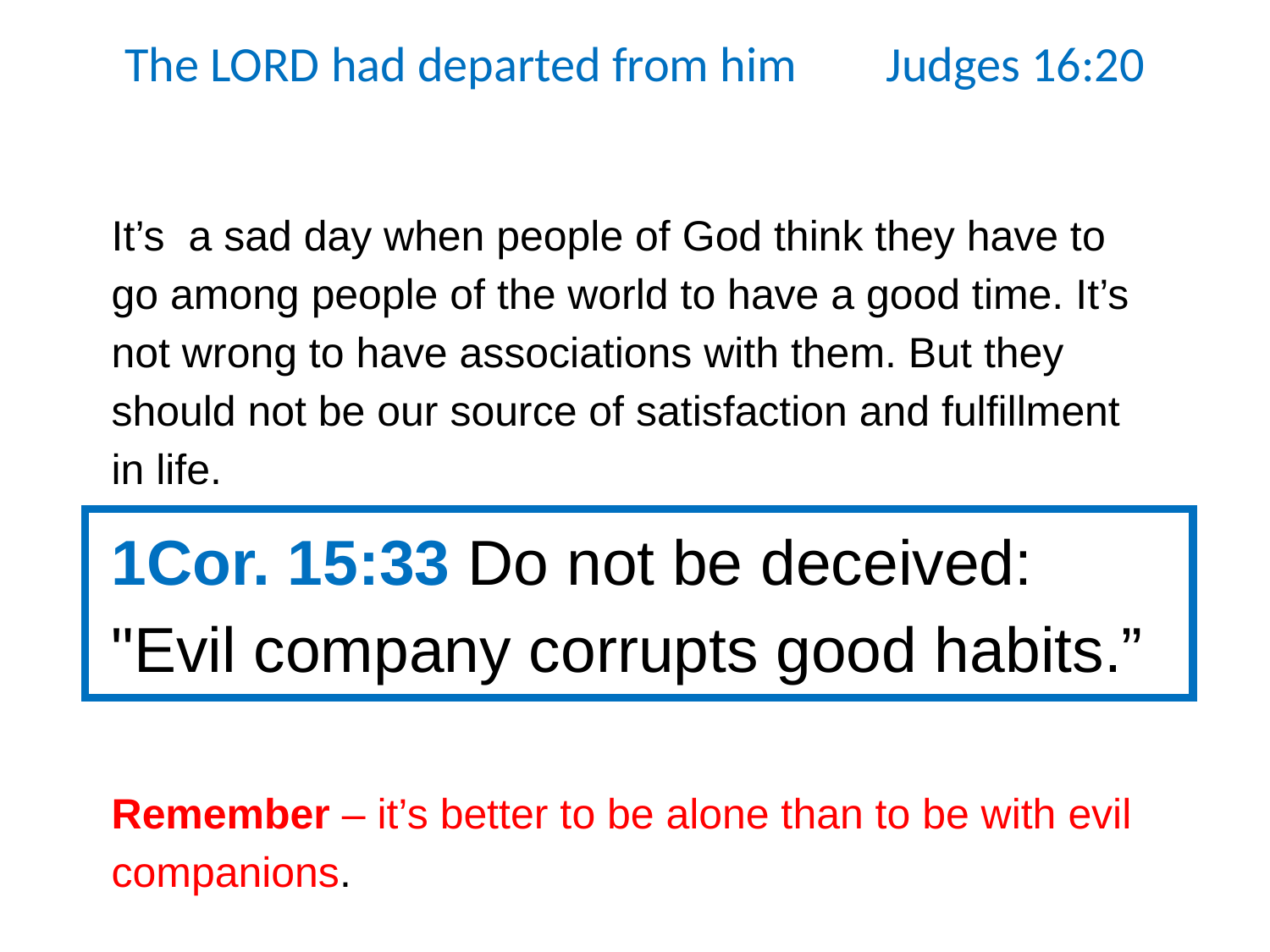

The LORD had departed from him        Judges 16:20
It’s  a sad day when people of God think they have to go among people of the world to have a good time. It’s not wrong to have associations with them. But they should not be our source of satisfaction and fulfillment in life.
1Cor. 15:33 Do not be deceived: "Evil company corrupts good habits.”

Remember – it’s better to be alone than to be with evil companions.